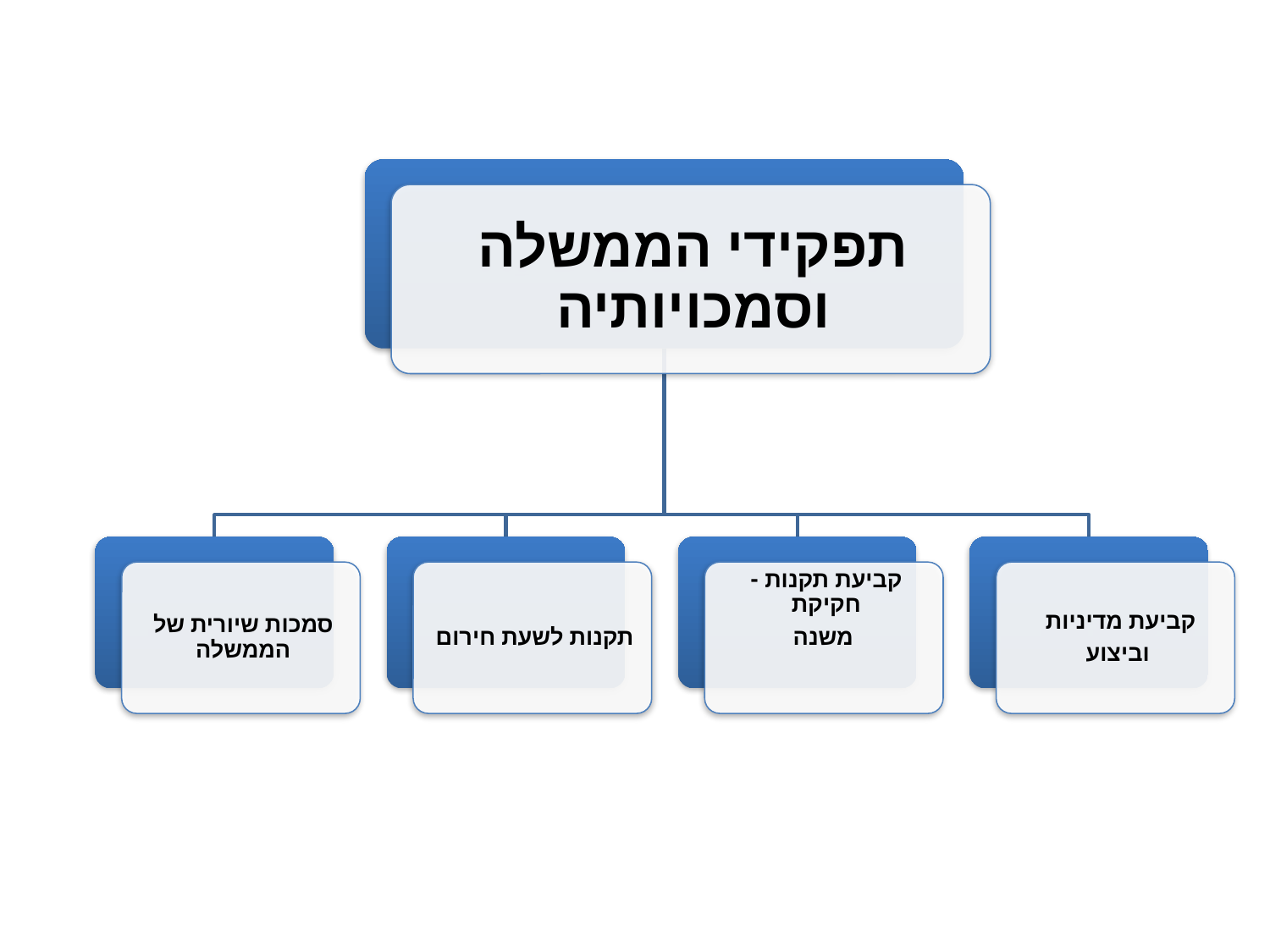

תפקידי הממשלה וסמכויותיה
סמכות שיורית של הממשלה
תקנות לשעת חירום
קביעת תקנות - חקיקת
 משנה

קביעת מדיניות
וביצוע